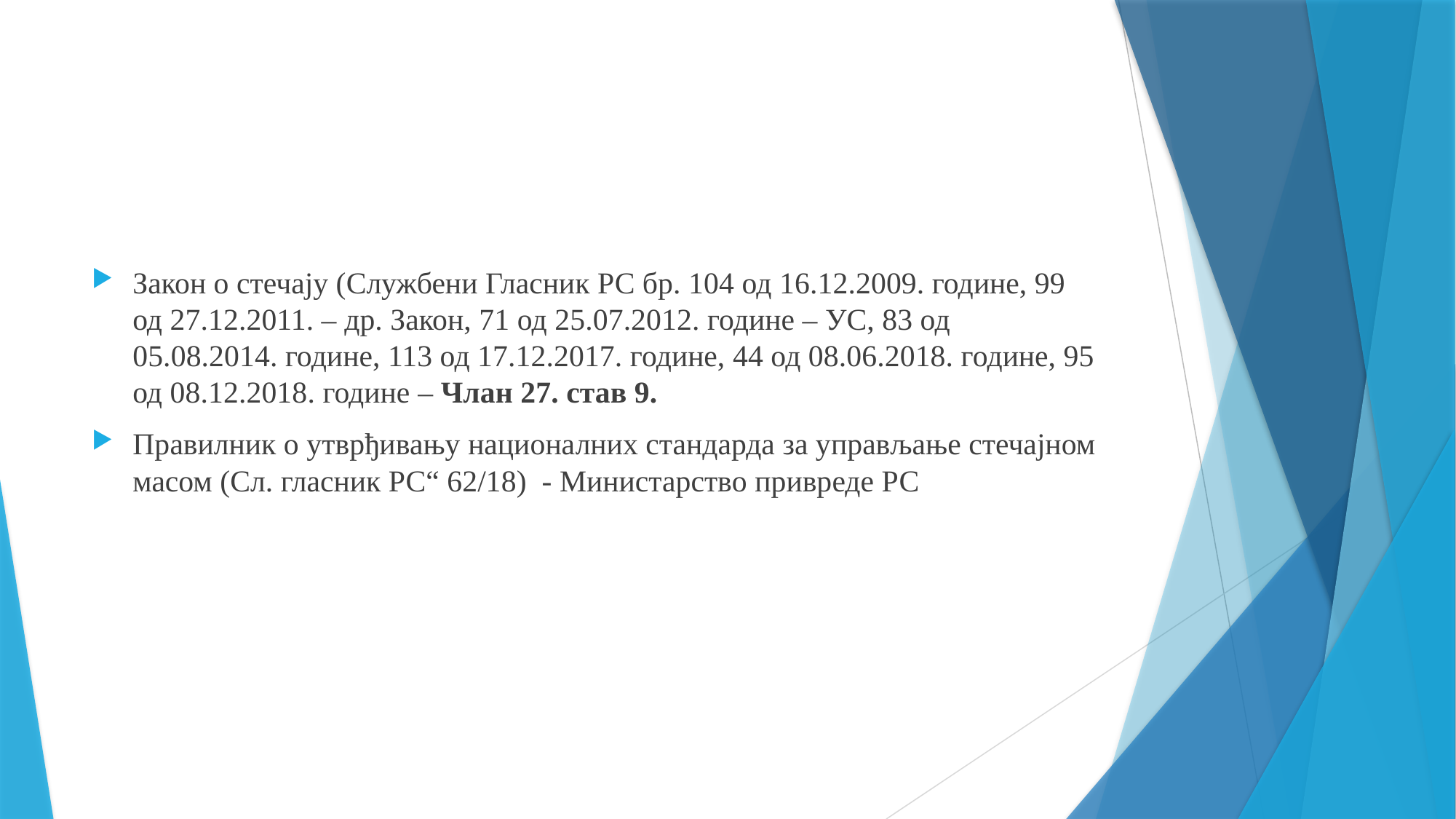

Закон о стечају (Службени Гласник РС бр. 104 од 16.12.2009. године, 99 од 27.12.2011. – др. Закон, 71 од 25.07.2012. године – УС, 83 од 05.08.2014. године, 113 од 17.12.2017. године, 44 од 08.06.2018. године, 95 од 08.12.2018. године – Члан 27. став 9.
Правилник о утврђивању националних стандарда за управљање стечајном масом (Сл. гласник РС“ 62/18)  - Министарство привреде РС